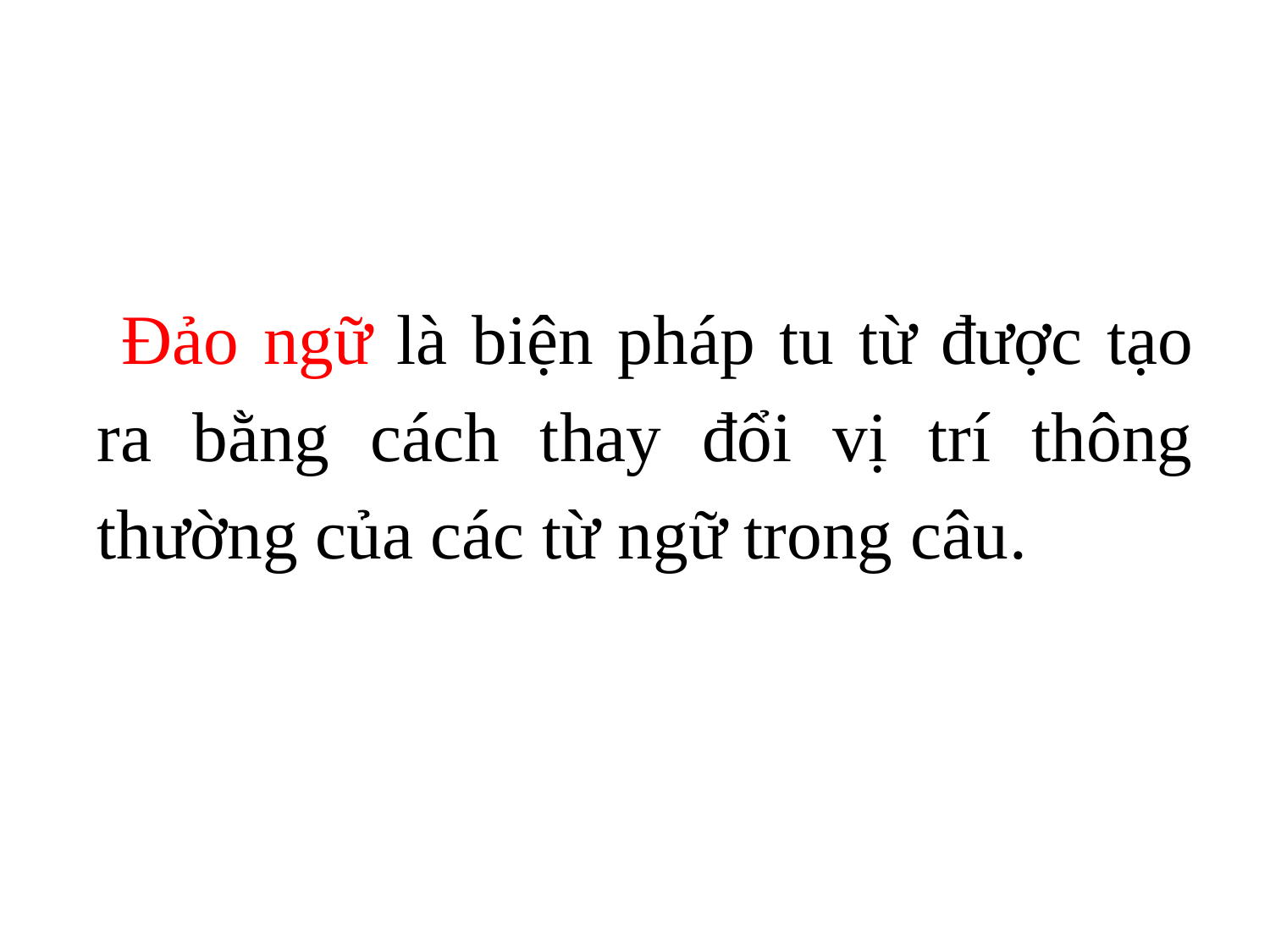

Đảo ngữ là biện pháp tu từ được tạo ra bằng cách thay đổi vị trí thông thường của các từ ngữ trong câu.